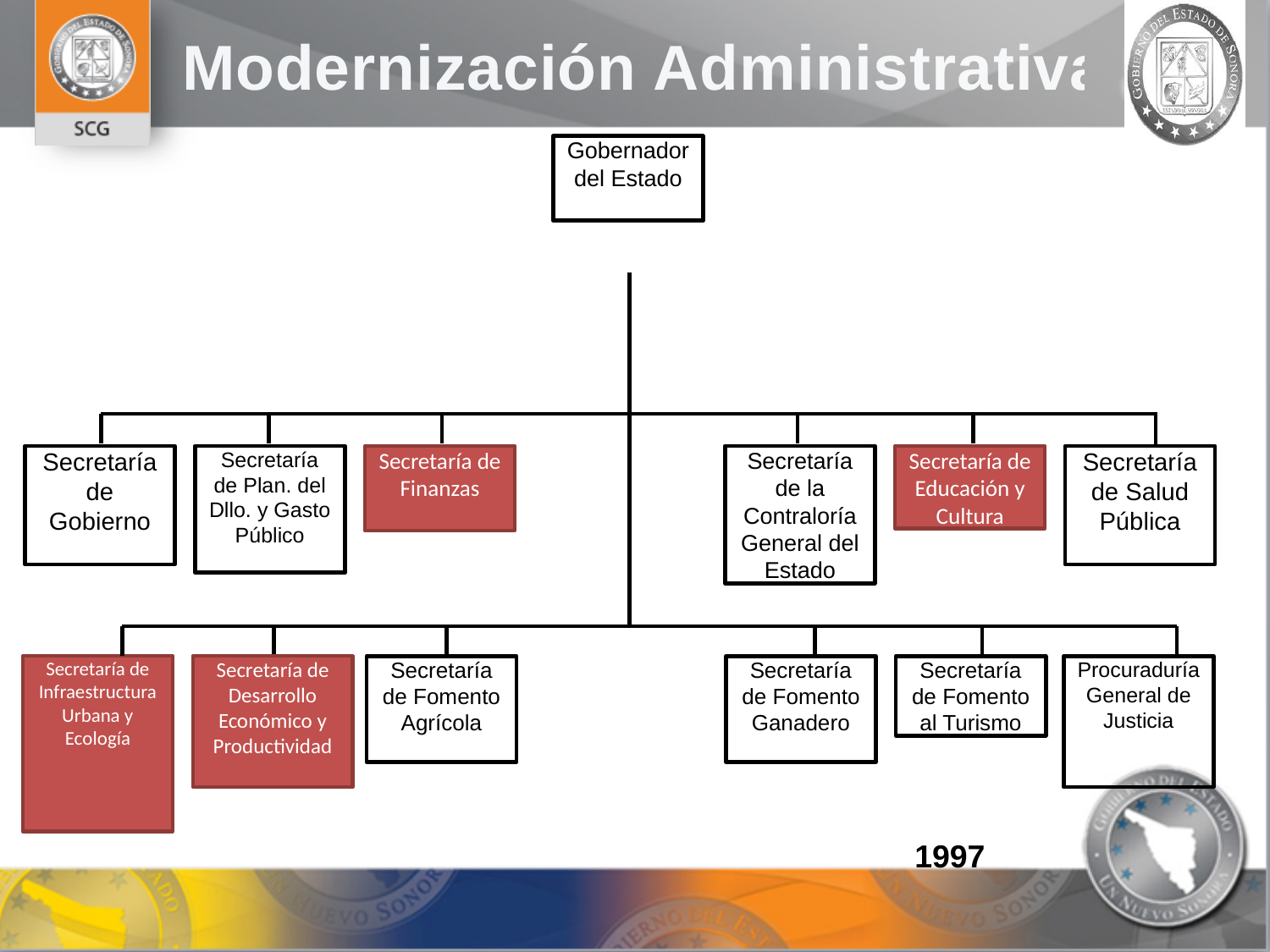

Gobernador del Estado

Secretaría de Gobierno

Secretaría de Plan. del Dllo. y Gasto Público

Secretaría de la Contraloría General del Estado
Secretaría de Educación y Cultura
Secretaría de Salud Pública

Secretaría de Finanzas

Procuraduría General de Justicia

Secretaría de Desarrollo Económico y Productividad

Secretaría de Infraestructura Urbana y Ecología

Secretaría de Fomento Agrícola

Secretaría de Fomento Ganadero

Secretaría de Fomento al Turismo
1997